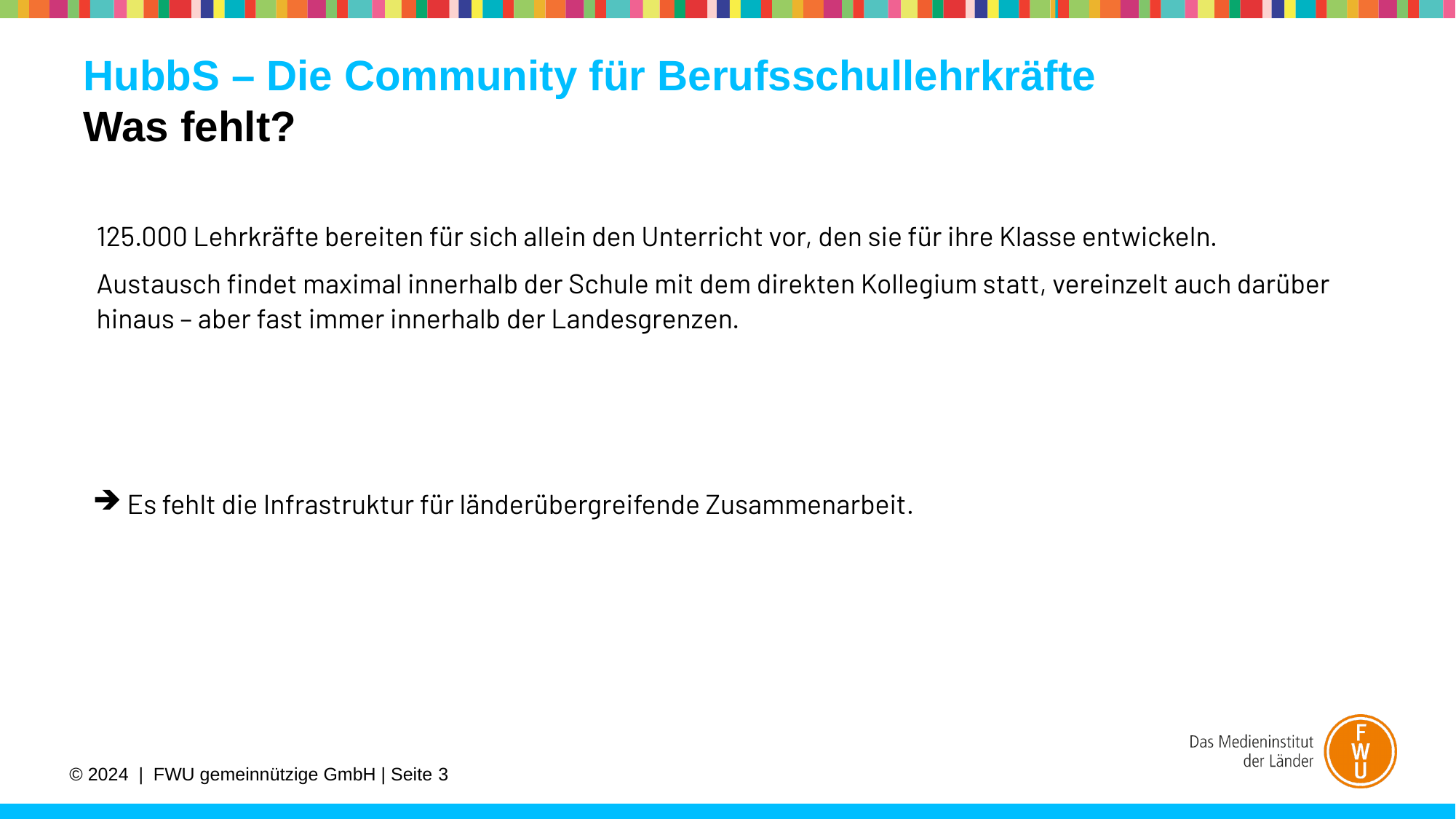

HubbS – Die Community für Berufsschullehrkräfte
Was fehlt?
125.000 Lehrkräfte bereiten für sich allein den Unterricht vor, den sie für ihre Klasse entwickeln.
Austausch findet maximal innerhalb der Schule mit dem direkten Kollegium statt, vereinzelt auch darüber hinaus – aber fast immer innerhalb der Landesgrenzen.

Es fehlt die Infrastruktur für länderübergreifende Zusammenarbeit.